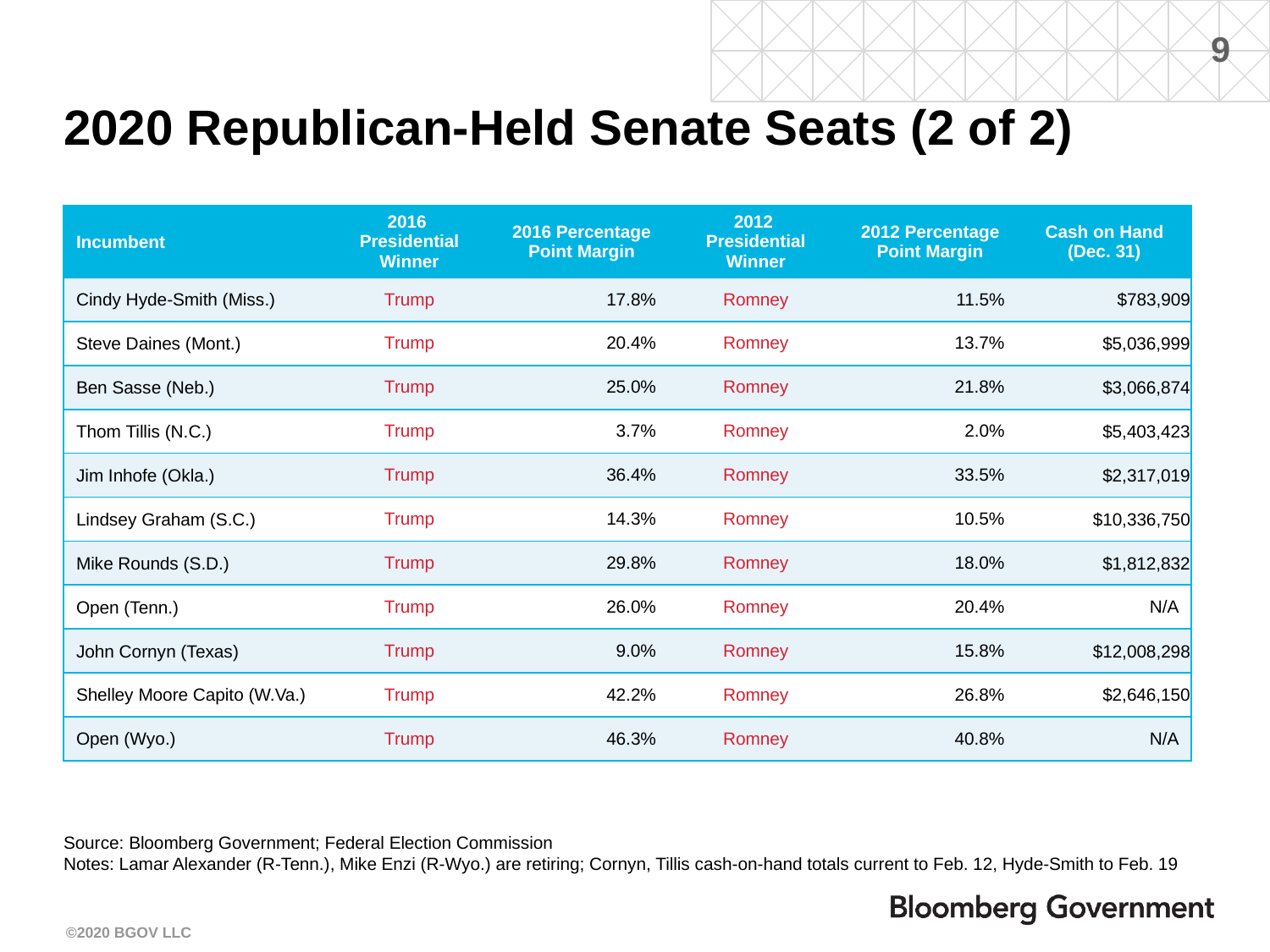

# 2020 Republican-Held Senate Seats (2 of 2)
| Incumbent | 2016 Presidential Winner | 2016 Percentage Point Margin | 2012 Presidential Winner | 2012 Percentage Point Margin | Cash on Hand (Dec. 31) |
| --- | --- | --- | --- | --- | --- |
| Cindy Hyde-Smith (Miss.) | Trump | 17.8% | Romney | 11.5% | $783,909 |
| Steve Daines (Mont.) | Trump | 20.4% | Romney | 13.7% | $5,036,999 |
| Ben Sasse (Neb.) | Trump | 25.0% | Romney | 21.8% | $3,066,874 |
| Thom Tillis (N.C.) | Trump | 3.7% | Romney | 2.0% | $5,403,423 |
| Jim Inhofe (Okla.) | Trump | 36.4% | Romney | 33.5% | $2,317,019 |
| Lindsey Graham (S.C.) | Trump | 14.3% | Romney | 10.5% | $10,336,750 |
| Mike Rounds (S.D.) | Trump | 29.8% | Romney | 18.0% | $1,812,832 |
| Open (Tenn.) | Trump | 26.0% | Romney | 20.4% | N/A |
| John Cornyn (Texas) | Trump | 9.0% | Romney | 15.8% | $12,008,298 |
| Shelley Moore Capito (W.Va.) | Trump | 42.2% | Romney | 26.8% | $2,646,150 |
| Open (Wyo.) | Trump | 46.3% | Romney | 40.8% | N/A |
Source: Bloomberg Government; Federal Election Commission
Notes: Lamar Alexander (R-Tenn.), Mike Enzi (R-Wyo.) are retiring; Cornyn, Tillis cash-on-hand totals current to Feb. 12, Hyde-Smith to Feb. 19